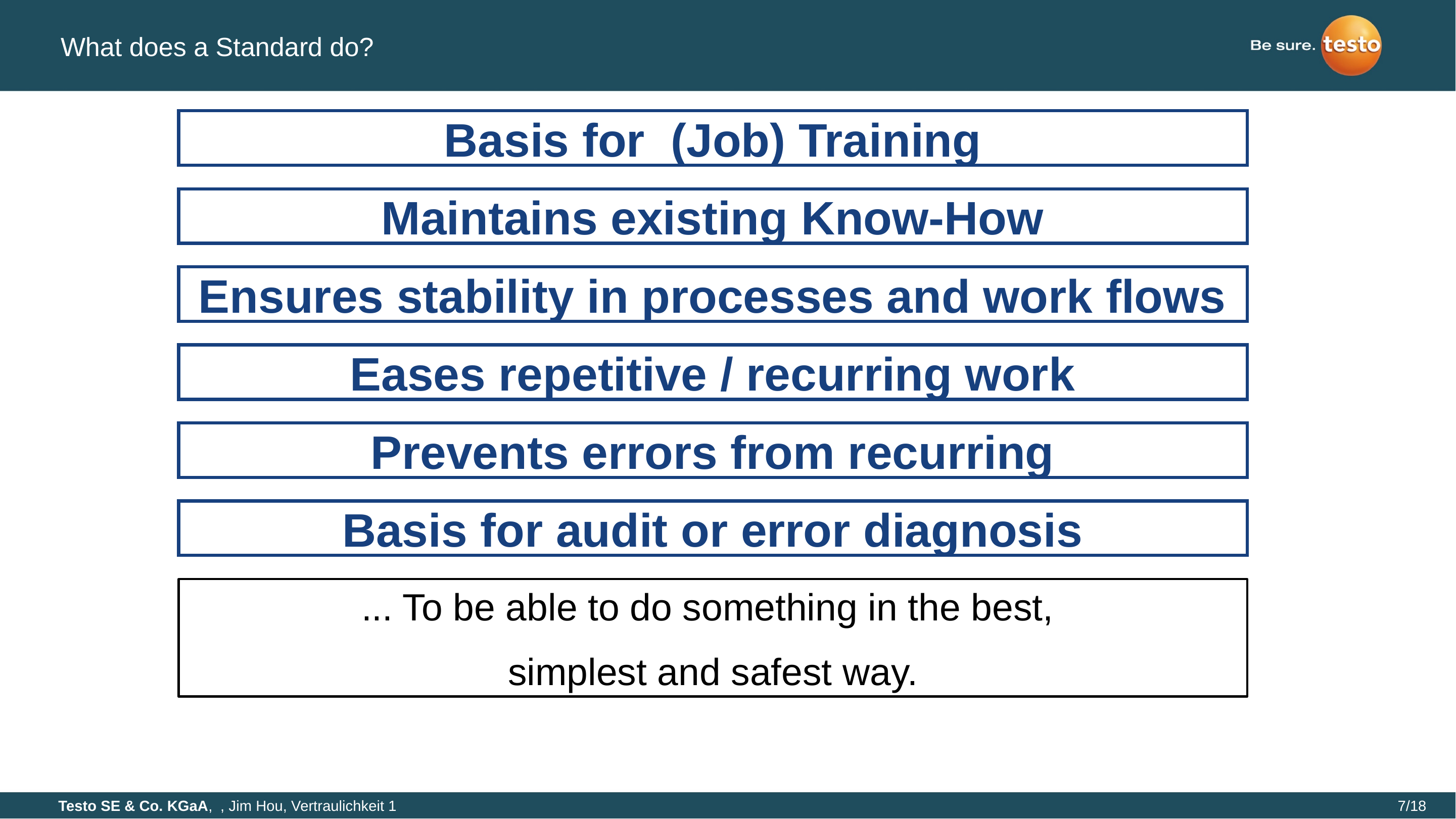

# What does a Standard do?
Basis for  (Job) Training
Maintains existing Know-How
Ensures stability in processes and work flows
Eases repetitive / recurring work
Prevents errors from recurring
Basis for audit or error diagnosis
... To be able to do something in the best,
simplest and safest way.